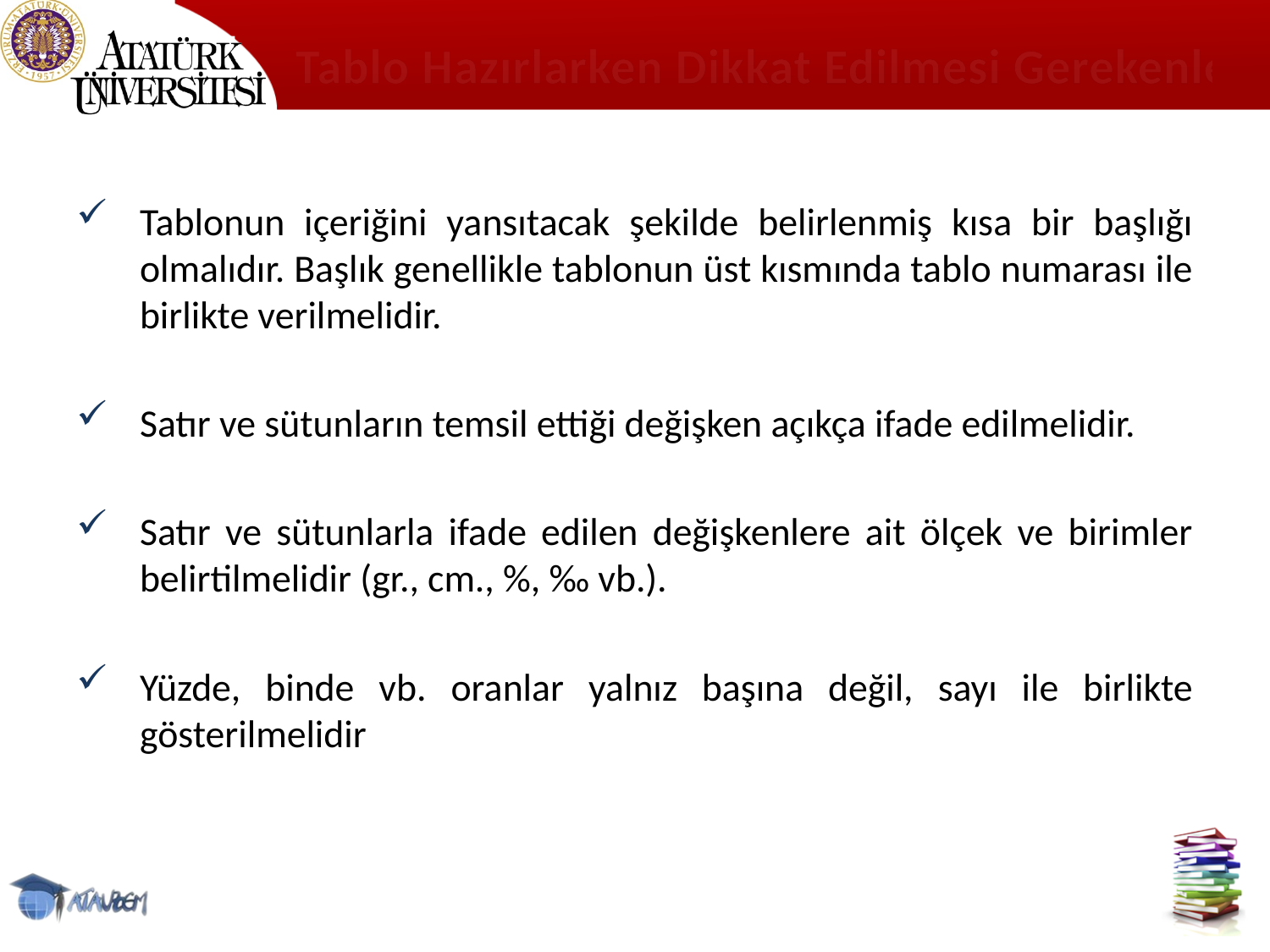

# Tablo Hazırlarken Dikkat Edilmesi Gerekenler
Tablonun içeriğini yansıtacak şekilde belirlenmiş kısa bir başlığı olmalıdır. Başlık genellikle tablonun üst kısmında tablo numarası ile birlikte verilmelidir.

Satır ve sütunların temsil ettiği değişken açıkça ifade edilmelidir.

Satır ve sütunlarla ifade edilen değişkenlere ait ölçek ve birimler belirtilmelidir (gr., cm., %, ‰ vb.).

Yüzde, binde vb. oranlar yalnız başına değil, sayı ile birlikte gösterilmelidir